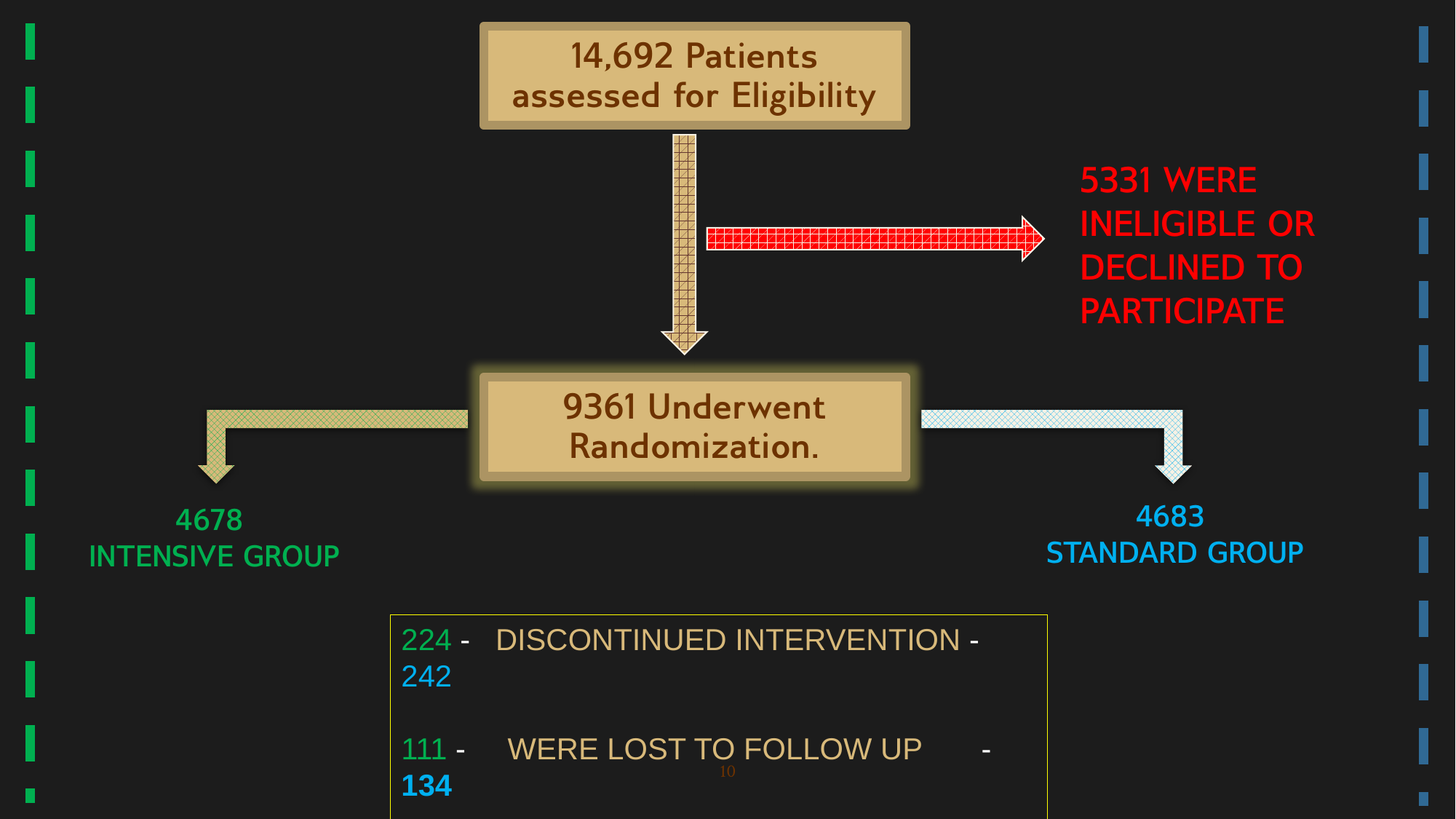

# 14,692 Patients assessed for Eligibility

5331 WERE INELIGIBLE OR DECLINED TO PARTICIPATE
9361 Underwent Randomization.

4683
STANDARD GROUP
4678
INTENSIVE GROUP
224 -   DISCONTINUED INTERVENTION -  242

111 -     WERE LOST TO FOLLOW UP       -  134

154 -    WITHDREW CONSENT                -  121

10